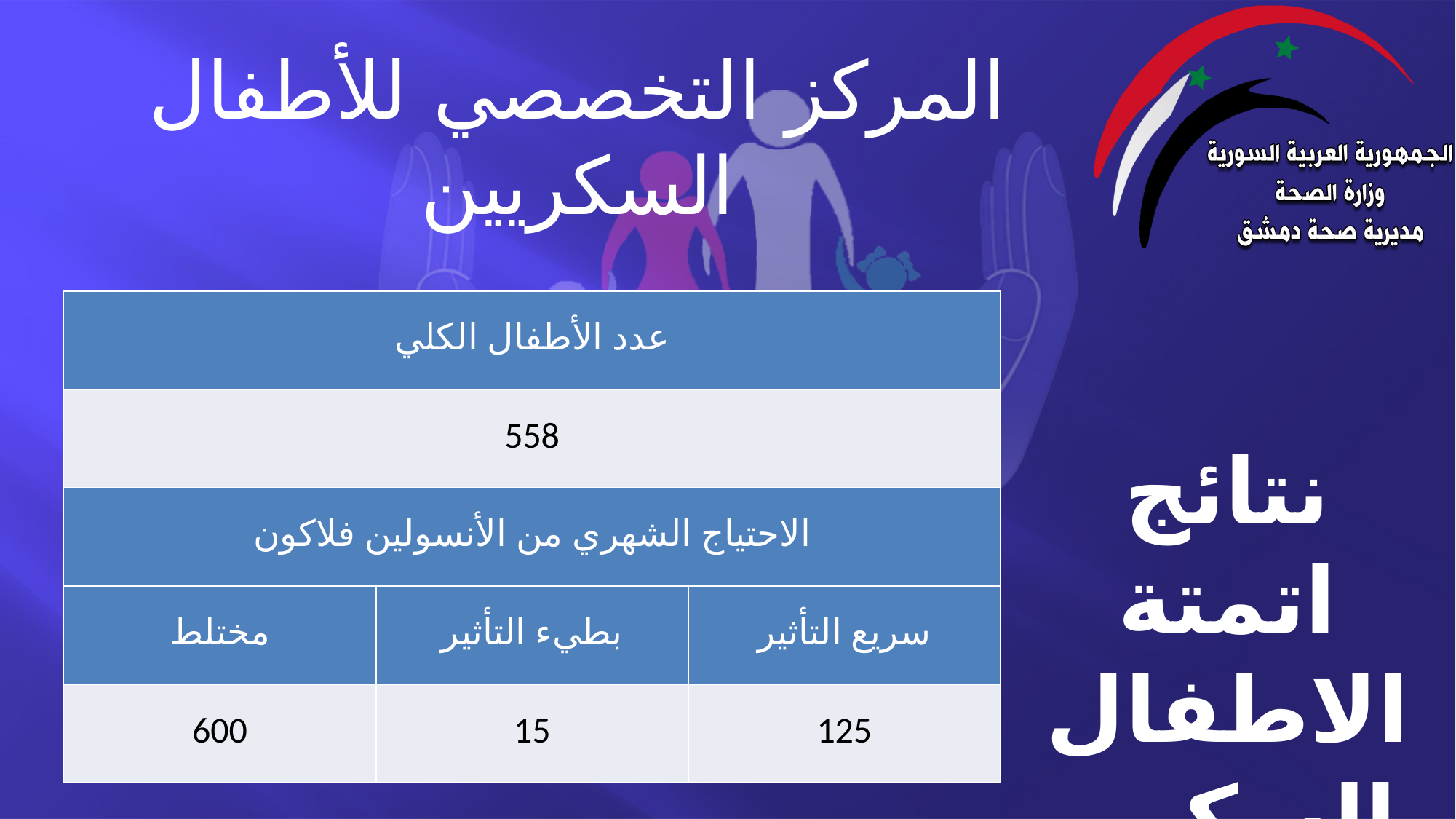

# المركز التخصصي للأطفال السكريين
| عدد الأطفال الكلي |  |  |
| --- | --- | --- |
| 558 |  |  |
| الاحتياج الشهري من الأنسولين فلاكون |  |  |
| مختلط | بطيء التأثير | سريع التأثير |
| 600 | 15 | 125 |
نتائج اتمتة الاطفال السكريين